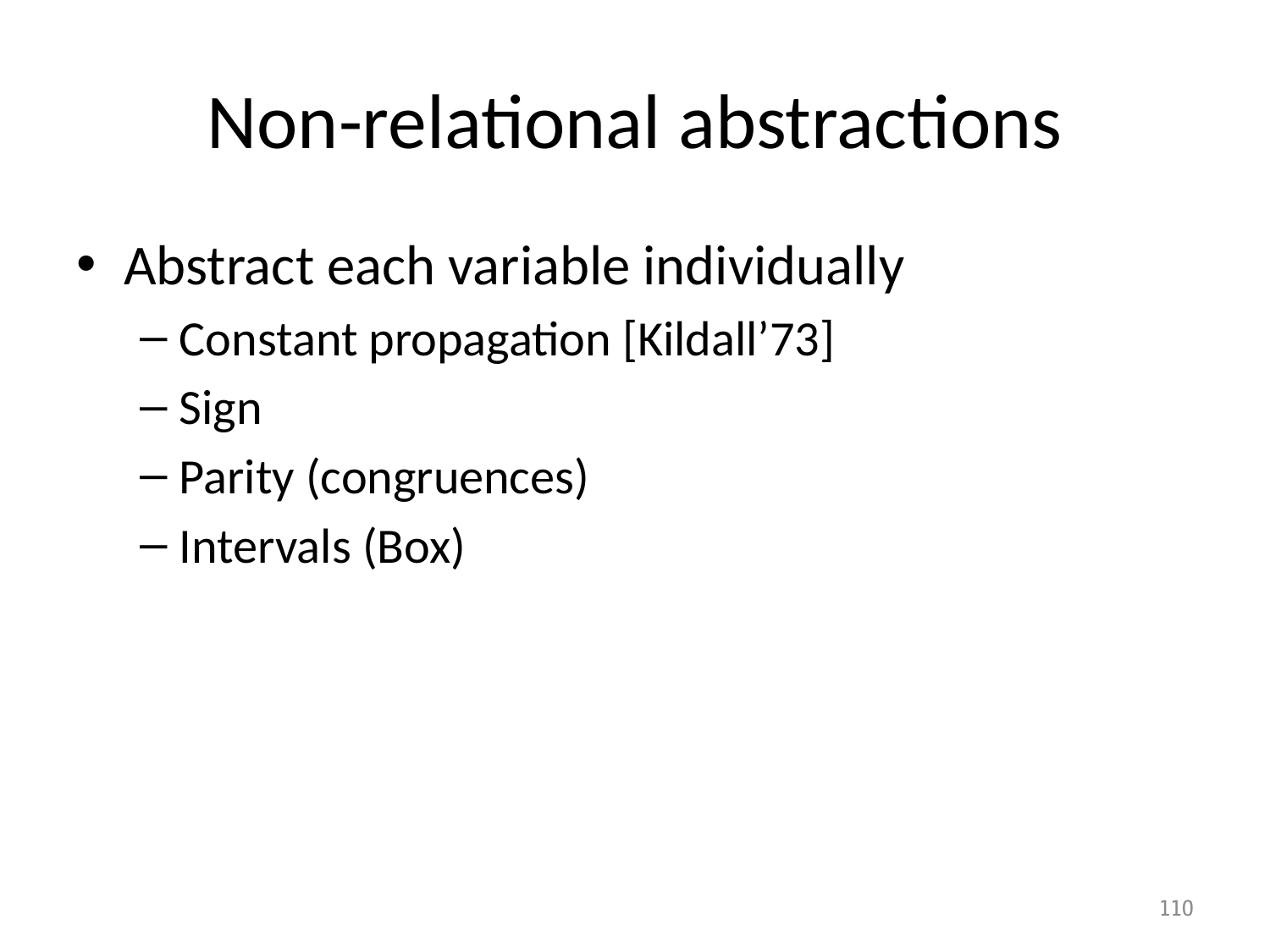

# Non-relational abstractions
Abstract each variable individually
Constant propagation [Kildall’73]
Sign
Parity (congruences)
Intervals (Box)
110